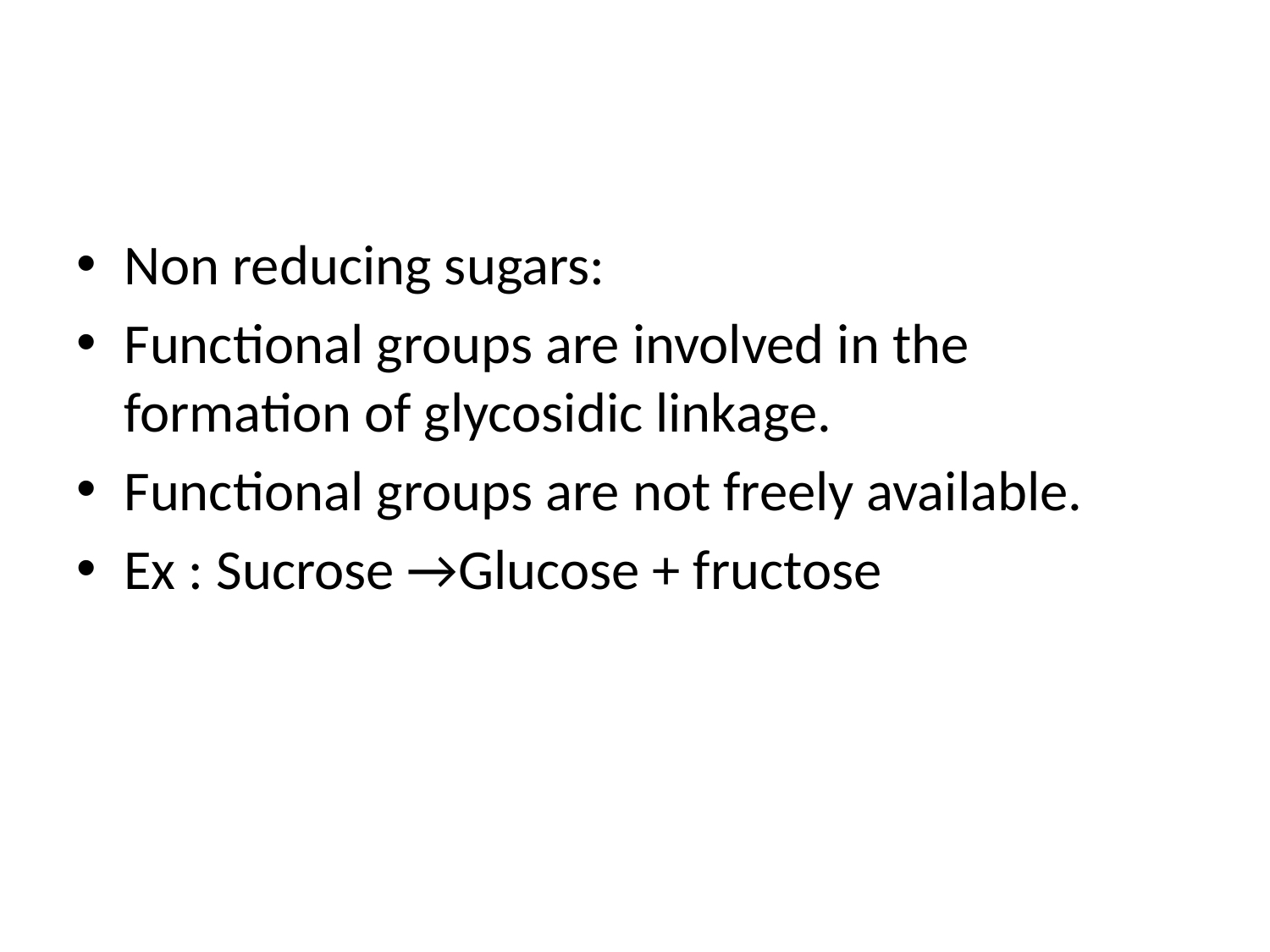

Non reducing sugars:
Functional groups are involved in the formation of glycosidic linkage.
Functional groups are not freely available.
Ex : Sucrose →Glucose + fructose